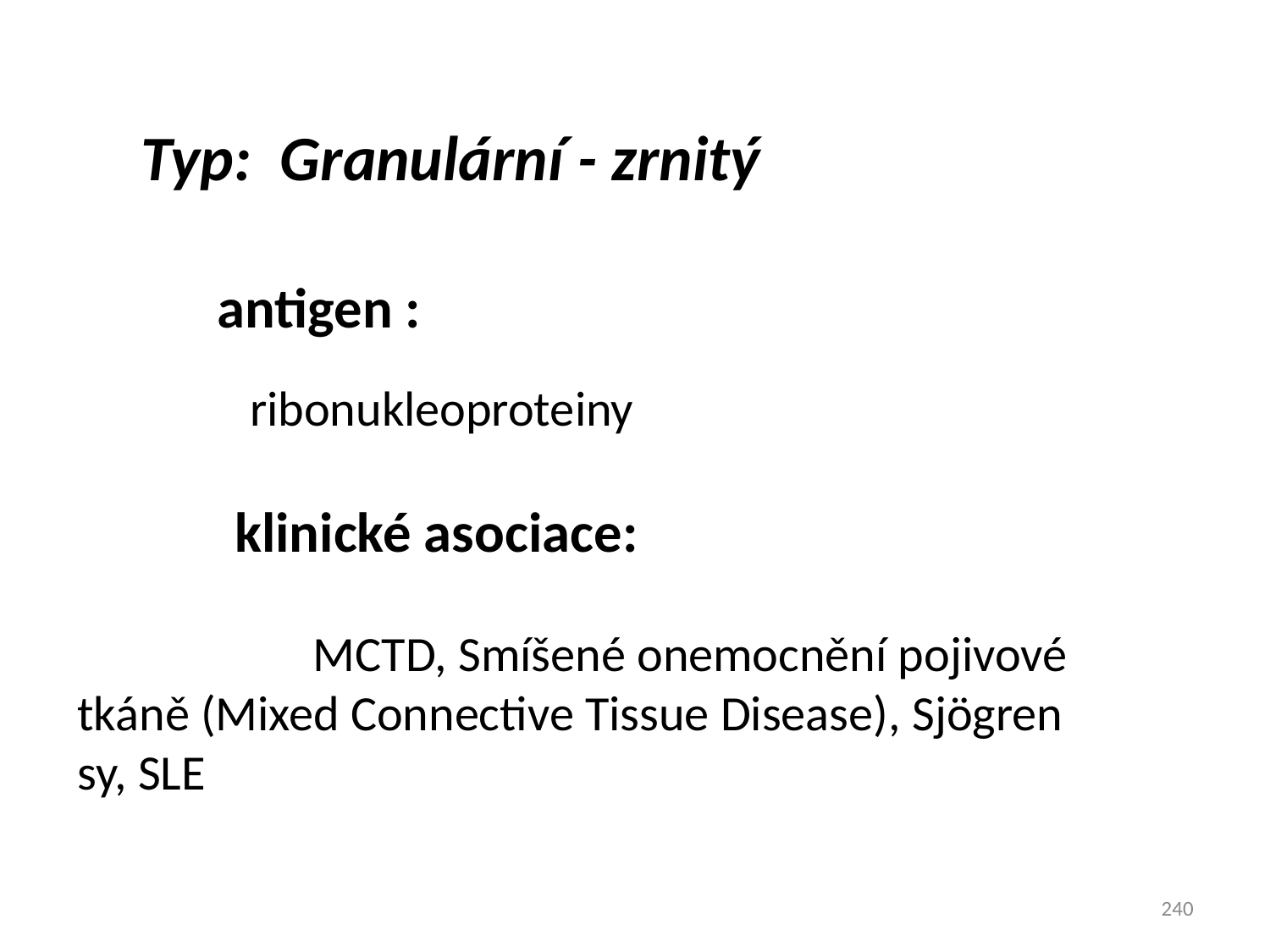

Typ:  Granulární - zrnitý

           antigen :

                        ribonukleoproteiny

              klinické asociace:

                     MCTD, Smíšené onemocnění pojivové tkáně (Mixed Connective Tissue Disease), Sjögren sy, SLE

240